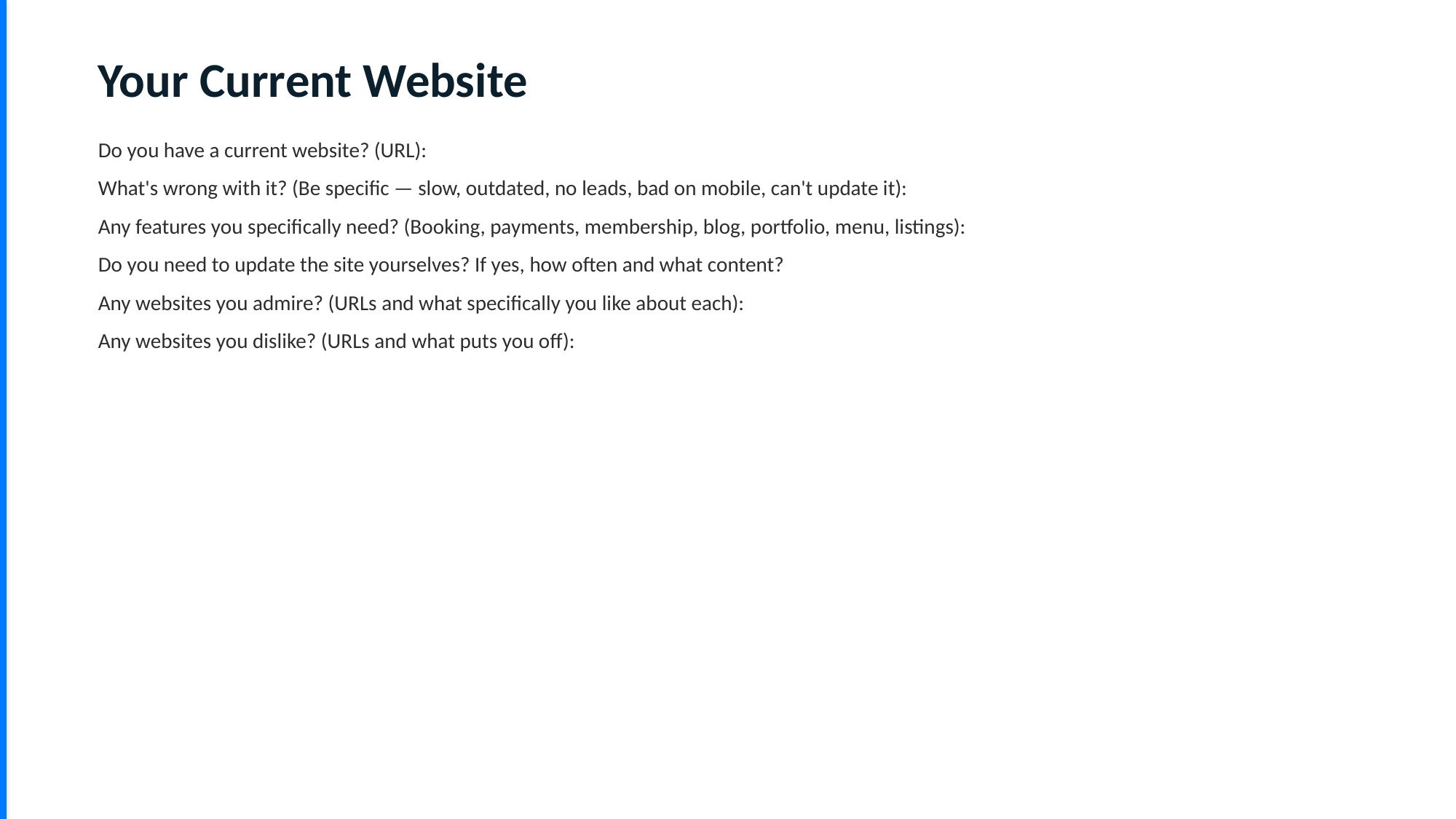

Your Current Website
Do you have a current website? (URL):
What's wrong with it? (Be specific — slow, outdated, no leads, bad on mobile, can't update it):
Any features you specifically need? (Booking, payments, membership, blog, portfolio, menu, listings):
Do you need to update the site yourselves? If yes, how often and what content?
Any websites you admire? (URLs and what specifically you like about each):
Any websites you dislike? (URLs and what puts you off):